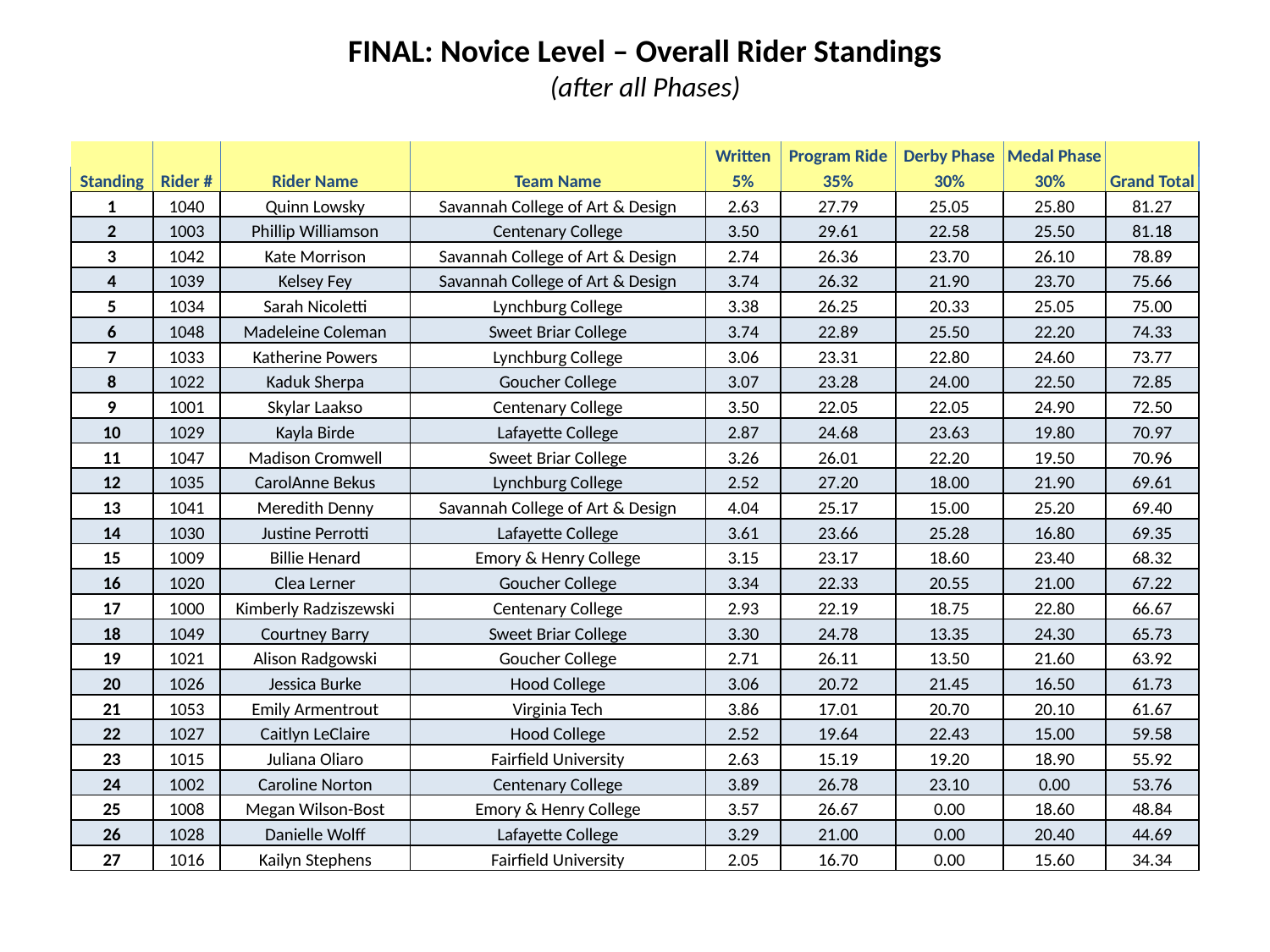

FINAL: Novice Level – Overall Rider Standings
(after all Phases)
|  |  |  |  | Written | Program Ride | Derby Phase | Medal Phase |  |
| --- | --- | --- | --- | --- | --- | --- | --- | --- |
| Standing | Rider # | Rider Name | Team Name | 5% | 35% | 30% | 30%2 | Grand Total |
| 1 | 1040 | Quinn Lowsky | Savannah College of Art & Design | 2.63 | 27.79 | 25.05 | 25.80 | 81.27 |
| 2 | 1003 | Phillip Williamson | Centenary College | 3.50 | 29.61 | 22.58 | 25.50 | 81.18 |
| 3 | 1042 | Kate Morrison | Savannah College of Art & Design | 2.74 | 26.36 | 23.70 | 26.10 | 78.89 |
| 4 | 1039 | Kelsey Fey | Savannah College of Art & Design | 3.74 | 26.32 | 21.90 | 23.70 | 75.66 |
| 5 | 1034 | Sarah Nicoletti | Lynchburg College | 3.38 | 26.25 | 20.33 | 25.05 | 75.00 |
| 6 | 1048 | Madeleine Coleman | Sweet Briar College | 3.74 | 22.89 | 25.50 | 22.20 | 74.33 |
| 7 | 1033 | Katherine Powers | Lynchburg College | 3.06 | 23.31 | 22.80 | 24.60 | 73.77 |
| 8 | 1022 | Kaduk Sherpa | Goucher College | 3.07 | 23.28 | 24.00 | 22.50 | 72.85 |
| 9 | 1001 | Skylar Laakso | Centenary College | 3.50 | 22.05 | 22.05 | 24.90 | 72.50 |
| 10 | 1029 | Kayla Birde | Lafayette College | 2.87 | 24.68 | 23.63 | 19.80 | 70.97 |
| 11 | 1047 | Madison Cromwell | Sweet Briar College | 3.26 | 26.01 | 22.20 | 19.50 | 70.96 |
| 12 | 1035 | CarolAnne Bekus | Lynchburg College | 2.52 | 27.20 | 18.00 | 21.90 | 69.61 |
| 13 | 1041 | Meredith Denny | Savannah College of Art & Design | 4.04 | 25.17 | 15.00 | 25.20 | 69.40 |
| 14 | 1030 | Justine Perrotti | Lafayette College | 3.61 | 23.66 | 25.28 | 16.80 | 69.35 |
| 15 | 1009 | Billie Henard | Emory & Henry College | 3.15 | 23.17 | 18.60 | 23.40 | 68.32 |
| 16 | 1020 | Clea Lerner | Goucher College | 3.34 | 22.33 | 20.55 | 21.00 | 67.22 |
| 17 | 1000 | Kimberly Radziszewski | Centenary College | 2.93 | 22.19 | 18.75 | 22.80 | 66.67 |
| 18 | 1049 | Courtney Barry | Sweet Briar College | 3.30 | 24.78 | 13.35 | 24.30 | 65.73 |
| 19 | 1021 | Alison Radgowski | Goucher College | 2.71 | 26.11 | 13.50 | 21.60 | 63.92 |
| 20 | 1026 | Jessica Burke | Hood College | 3.06 | 20.72 | 21.45 | 16.50 | 61.73 |
| 21 | 1053 | Emily Armentrout | Virginia Tech | 3.86 | 17.01 | 20.70 | 20.10 | 61.67 |
| 22 | 1027 | Caitlyn LeClaire | Hood College | 2.52 | 19.64 | 22.43 | 15.00 | 59.58 |
| 23 | 1015 | Juliana Oliaro | Fairfield University | 2.63 | 15.19 | 19.20 | 18.90 | 55.92 |
| 24 | 1002 | Caroline Norton | Centenary College | 3.89 | 26.78 | 23.10 | 0.00 | 53.76 |
| 25 | 1008 | Megan Wilson-Bost | Emory & Henry College | 3.57 | 26.67 | 0.00 | 18.60 | 48.84 |
| 26 | 1028 | Danielle Wolff | Lafayette College | 3.29 | 21.00 | 0.00 | 20.40 | 44.69 |
| 27 | 1016 | Kailyn Stephens | Fairfield University | 2.05 | 16.70 | 0.00 | 15.60 | 34.34 |